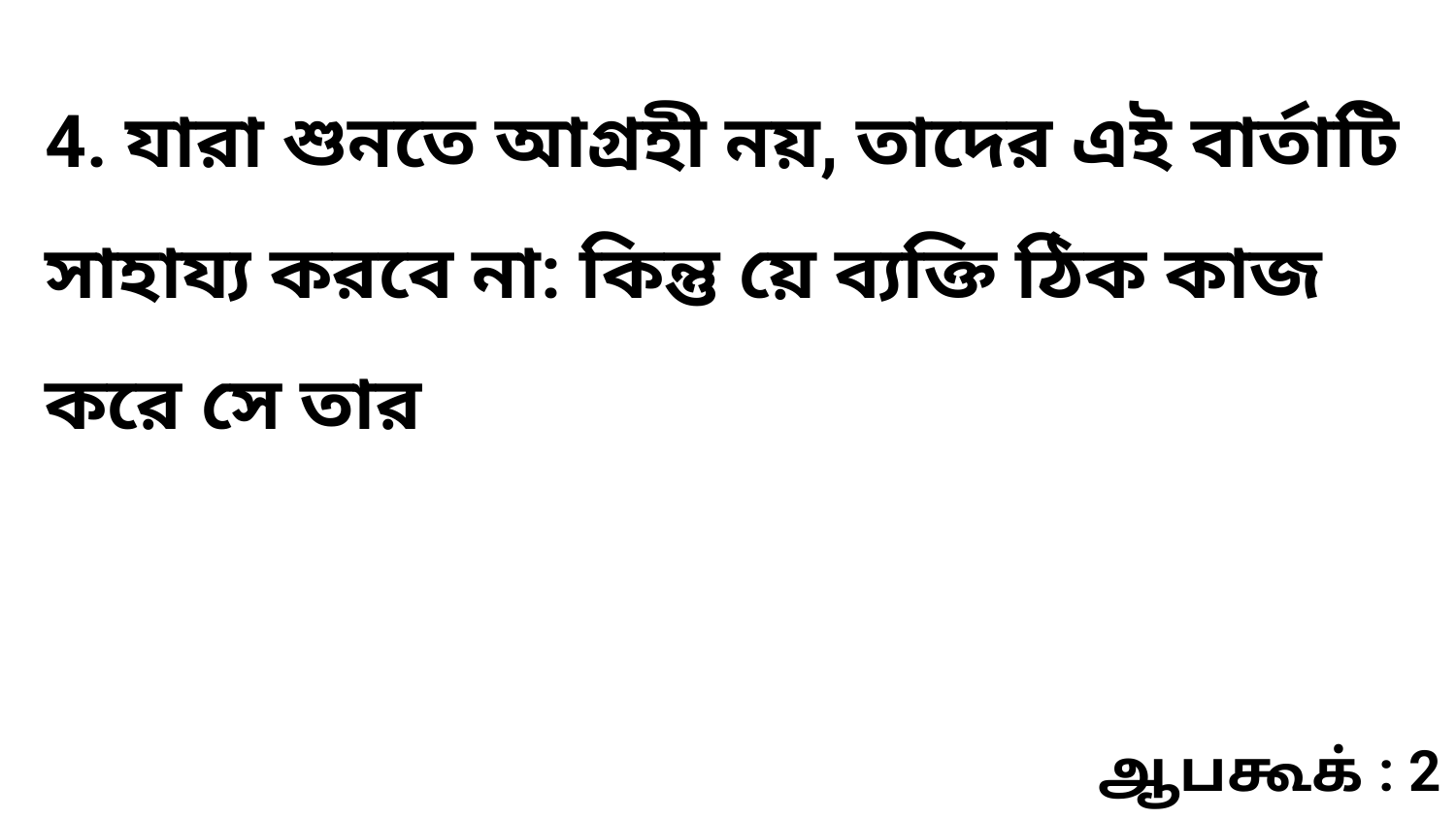

4. যারা শুনতে আগ্রহী নয়, তাদের এই বার্তাটি সাহায্য করবে না: কিন্তু য়ে ব্যক্তি ঠিক কাজ করে সে তার
ஆபகூக் : 2